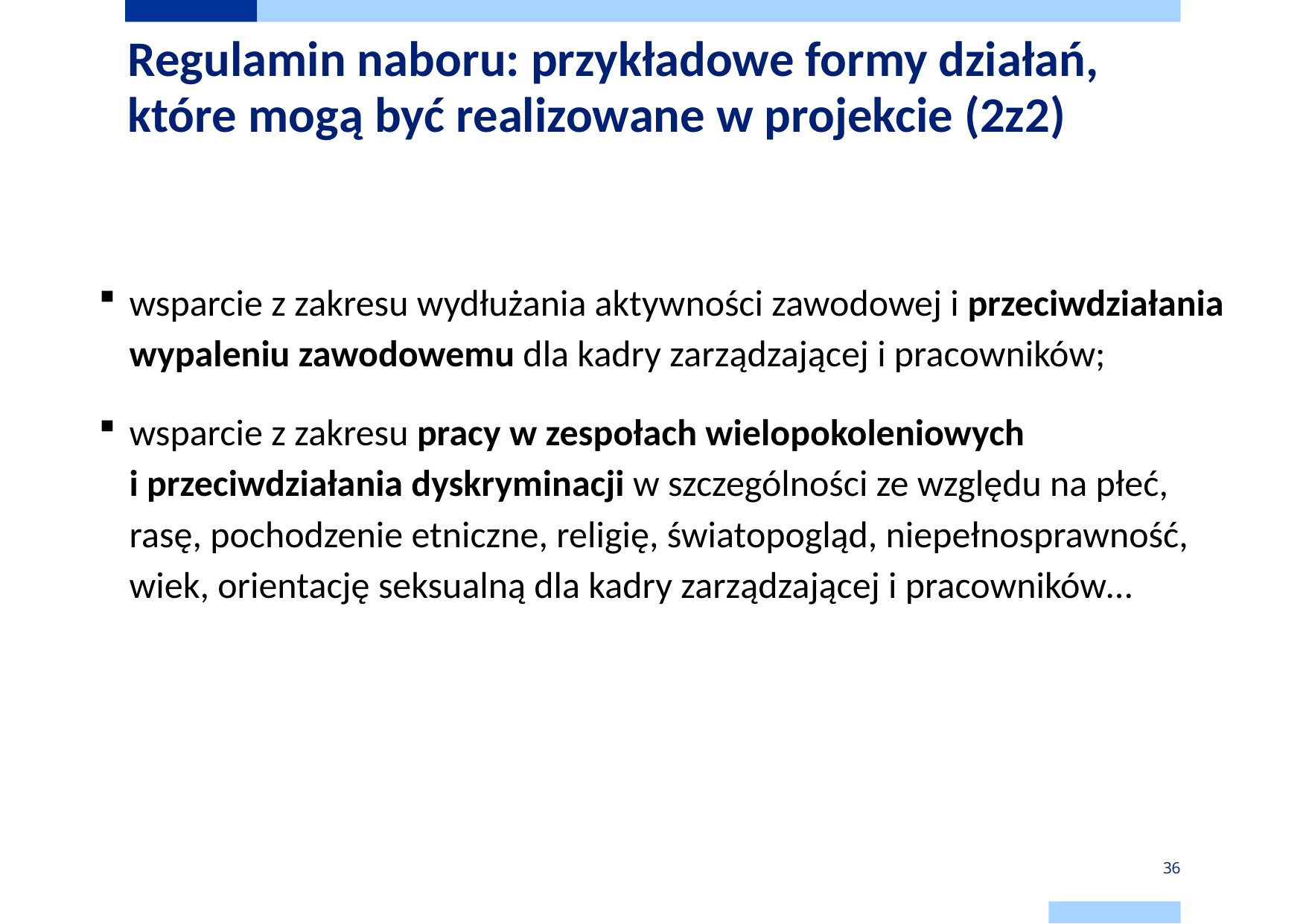

# Regulamin naboru: przykładowe formy działań, które mogą być realizowane w projekcie (2z2)
wsparcie z zakresu wydłużania aktywności zawodowej i przeciwdziałania wypaleniu zawodowemu dla kadry zarządzającej i pracowników;
wsparcie z zakresu pracy w zespołach wielopokoleniowych
i przeciwdziałania dyskryminacji w szczególności ze względu na płeć, rasę, pochodzenie etniczne, religię, światopogląd, niepełnosprawność, wiek, orientację seksualną dla kadry zarządzającej i pracowników…
36